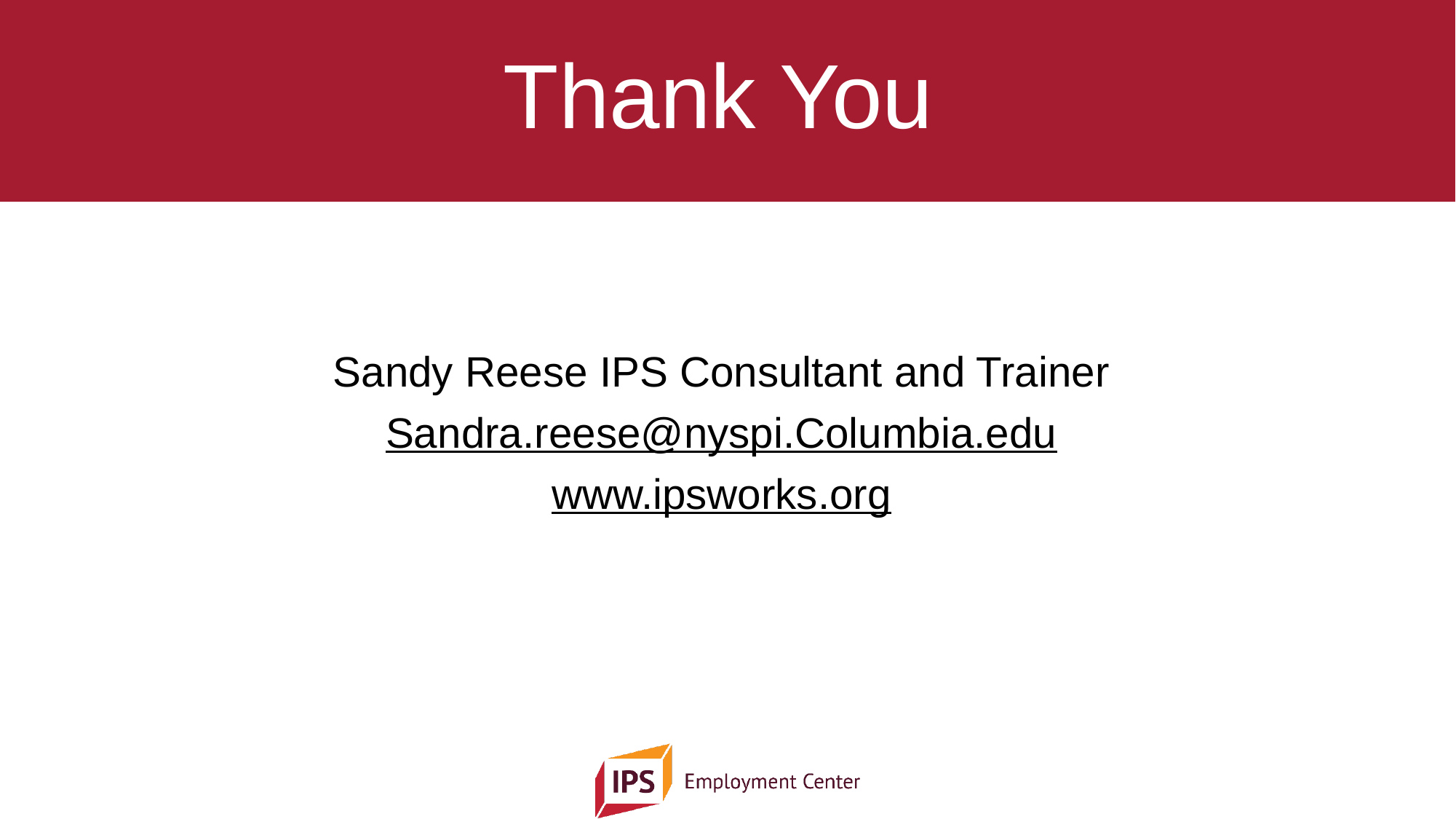

# Thank You

Sandy Reese IPS Consultant and Trainer
Sandra.reese@nyspi.Columbia.edu
www.ipsworks.org